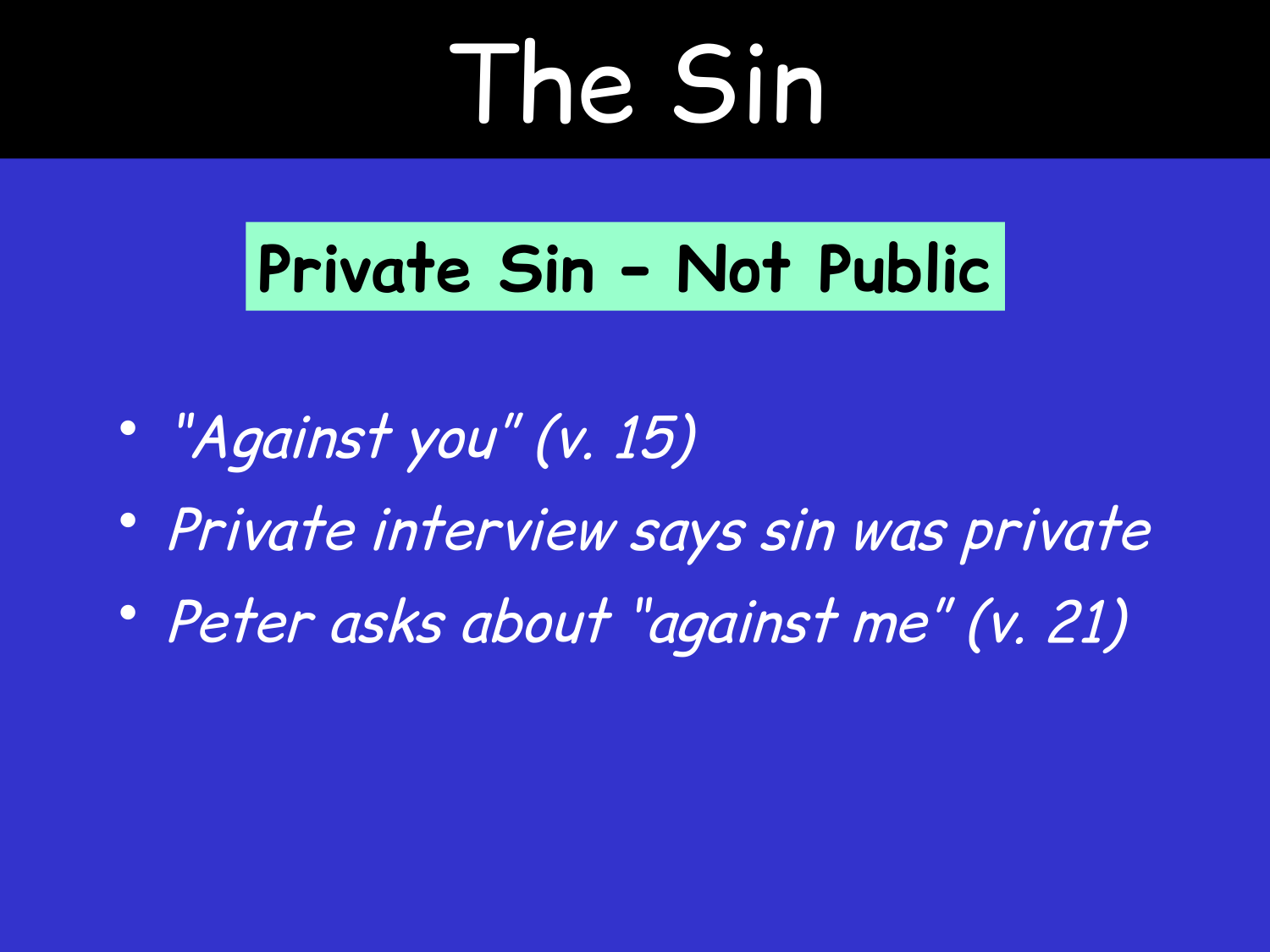

# The Sin
Private Sin – Not Public
“Against you” (v. 15)
Private interview says sin was private
Peter asks about “against me” (v. 21)